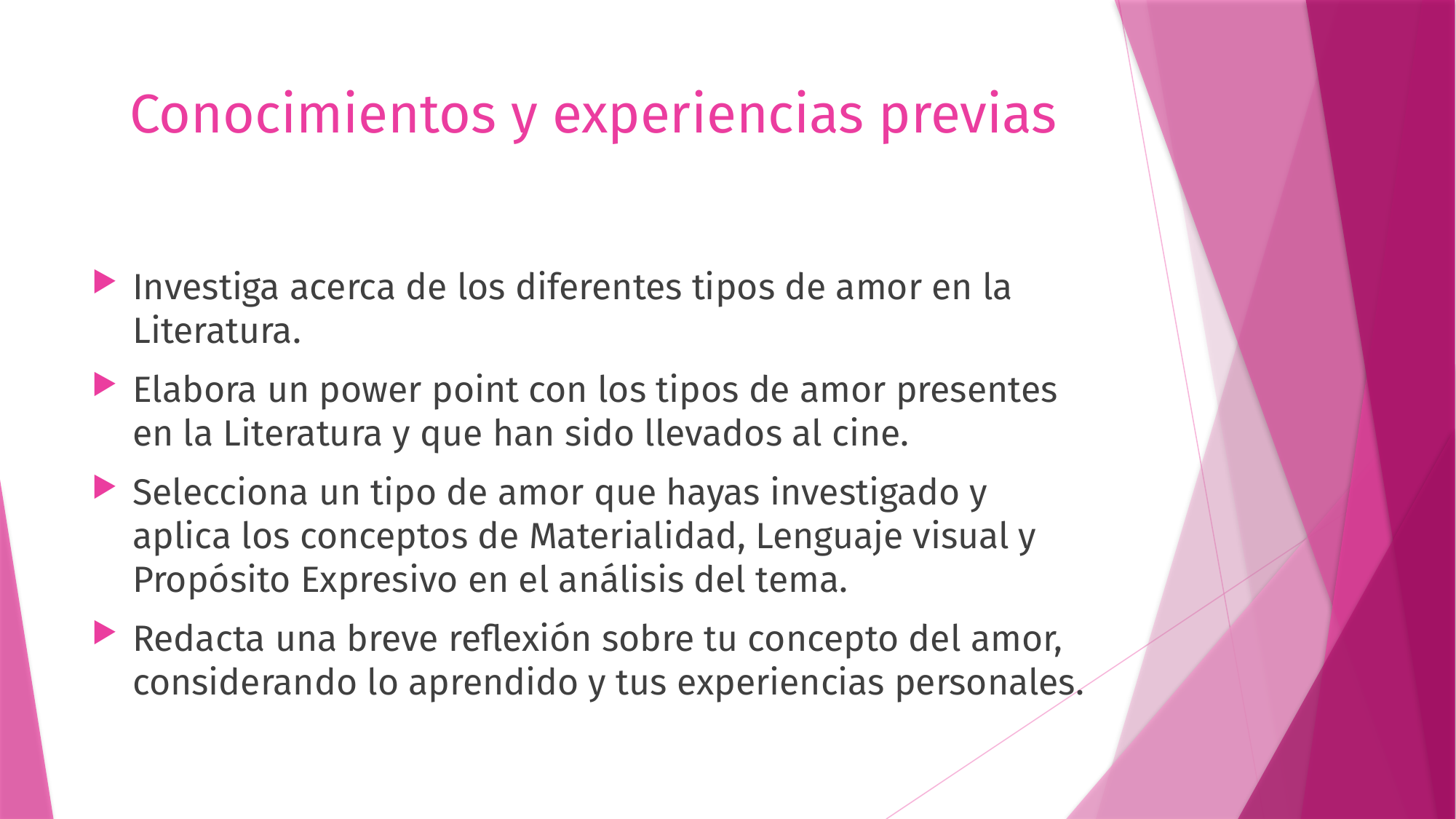

# Conocimientos y experiencias previas
Investiga acerca de los diferentes tipos de amor en la Literatura.
Elabora un power point con los tipos de amor presentes en la Literatura y que han sido llevados al cine.
Selecciona un tipo de amor que hayas investigado y aplica los conceptos de Materialidad, Lenguaje visual y Propósito Expresivo en el análisis del tema.
Redacta una breve reflexión sobre tu concepto del amor, considerando lo aprendido y tus experiencias personales.